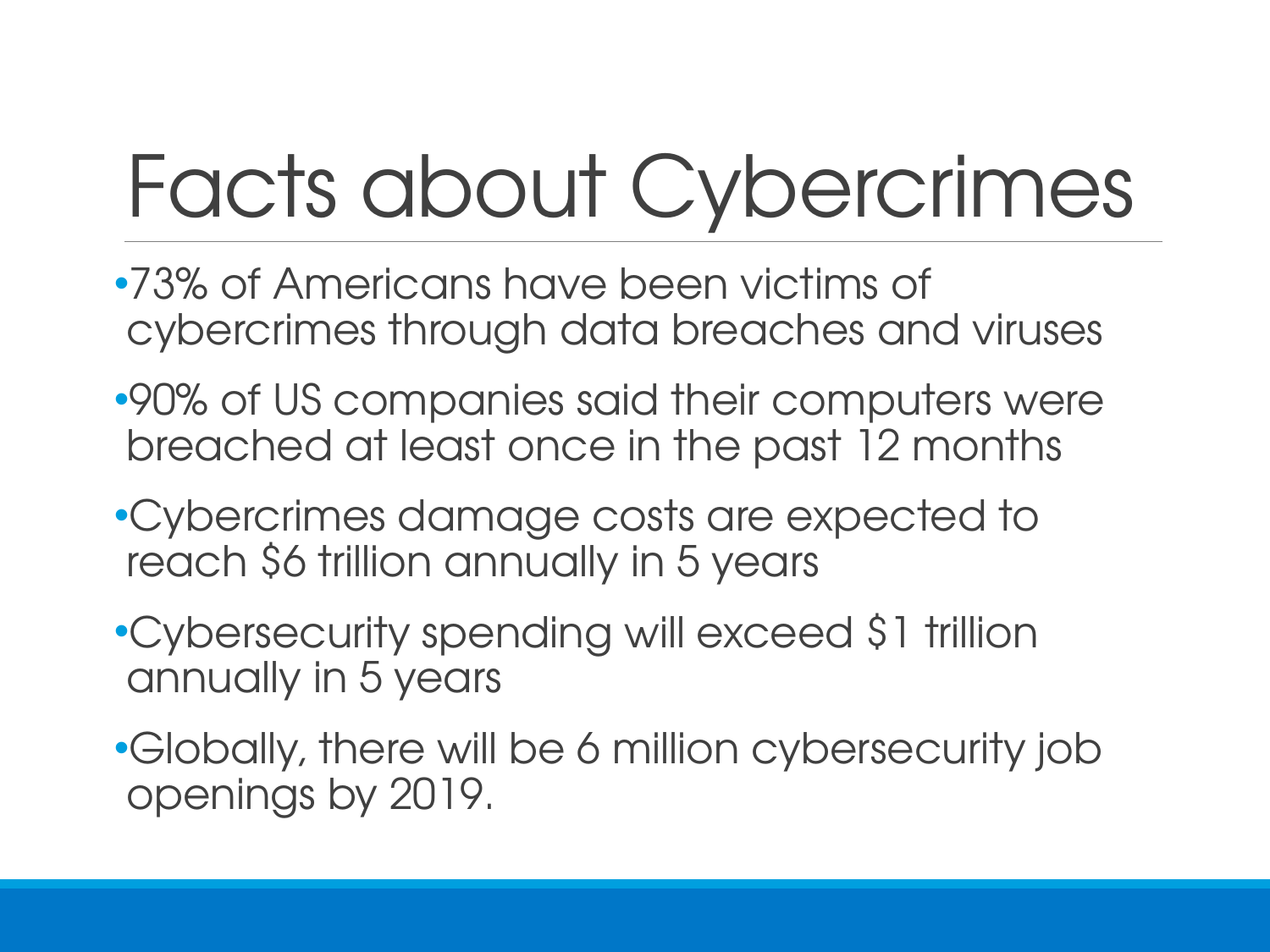

# Facts about Cybercrimes
73% of Americans have been victims of cybercrimes through data breaches and viruses
90% of US companies said their computers were breached at least once in the past 12 months
Cybercrimes damage costs are expected to reach $6 trillion annually in 5 years
Cybersecurity spending will exceed $1 trillion annually in 5 years
Globally, there will be 6 million cybersecurity job openings by 2019.